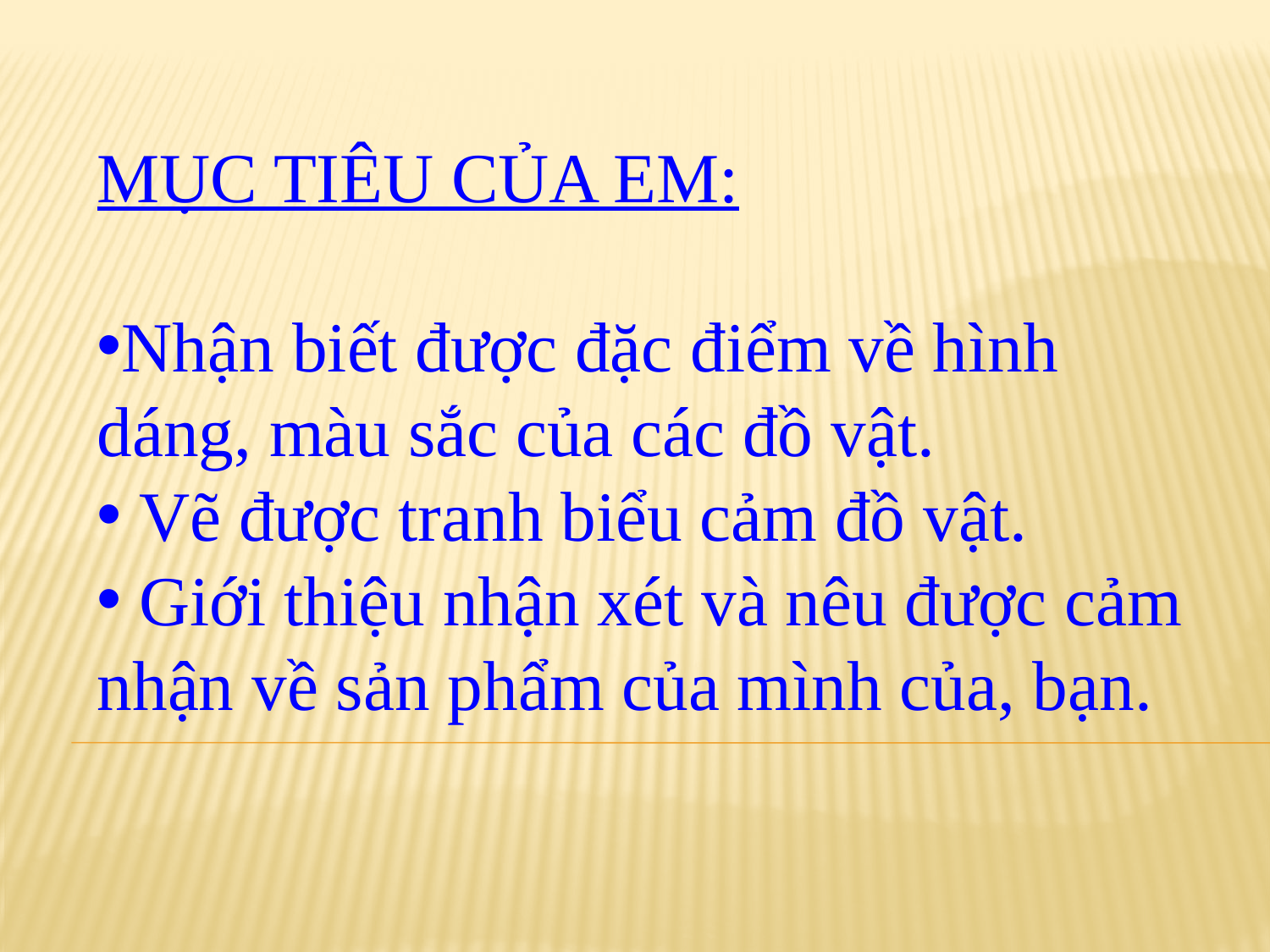

MỤC TIÊU CỦA EM:

Nhận biết được đặc điểm về hình dáng, màu sắc của các đồ vật.
 Vẽ được tranh biểu cảm đồ vật.
 Giới thiệu nhận xét và nêu được cảm nhận về sản phẩm của mình của, bạn.